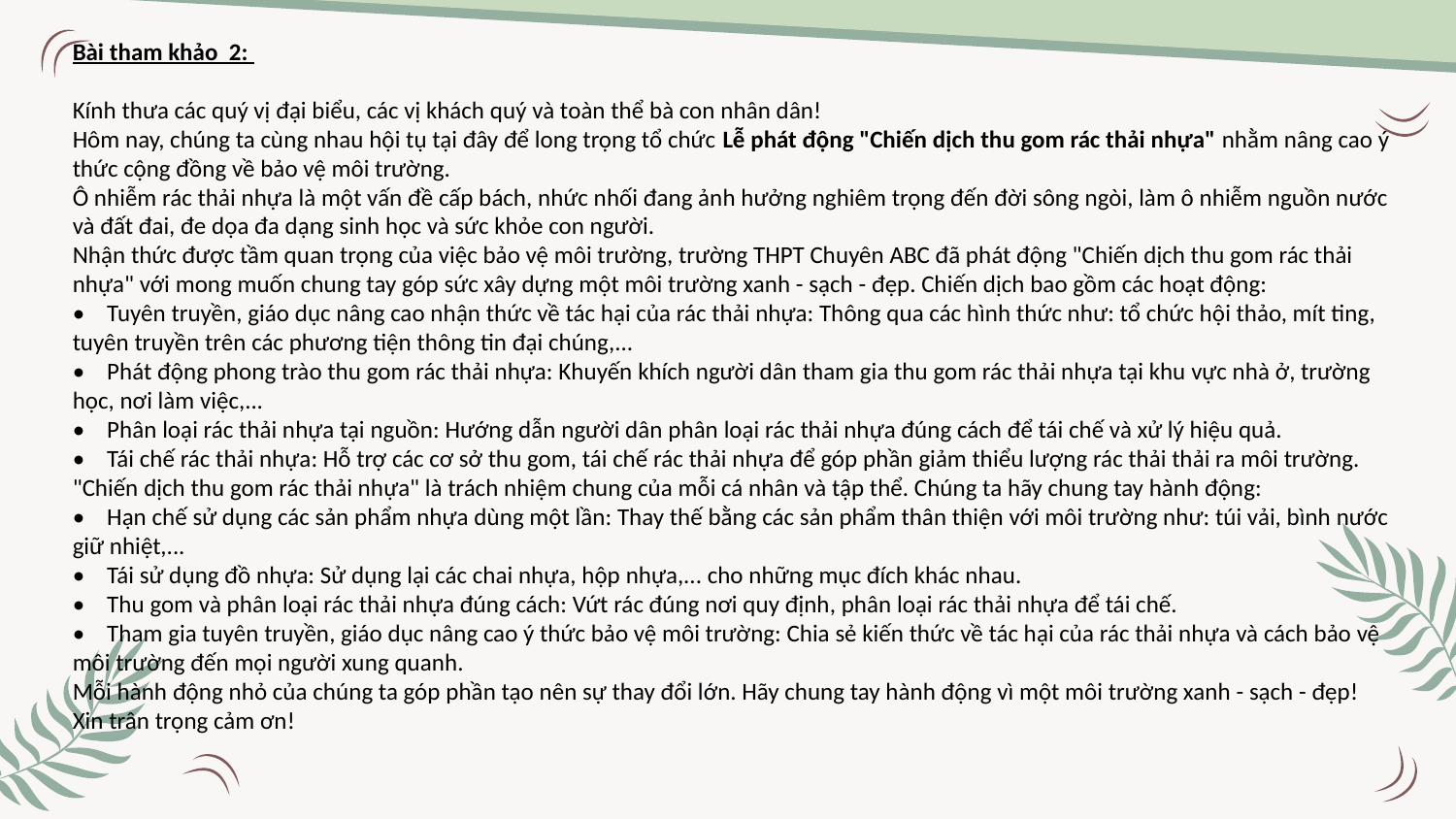

Bài tham khảo  2: 
Kính thưa các quý vị đại biểu, các vị khách quý và toàn thể bà con nhân dân!
Hôm nay, chúng ta cùng nhau hội tụ tại đây để long trọng tổ chức Lễ phát động "Chiến dịch thu gom rác thải nhựa" nhằm nâng cao ý thức cộng đồng về bảo vệ môi trường.
Ô nhiễm rác thải nhựa là một vấn đề cấp bách, nhức nhối đang ảnh hưởng nghiêm trọng đến đời sông ngòi, làm ô nhiễm nguồn nước và đất đai, đe dọa đa dạng sinh học và sức khỏe con người.
Nhận thức được tầm quan trọng của việc bảo vệ môi trường, trường THPT Chuyên ABC đã phát động "Chiến dịch thu gom rác thải nhựa" với mong muốn chung tay góp sức xây dựng một môi trường xanh - sạch - đẹp. Chiến dịch bao gồm các hoạt động:
•    Tuyên truyền, giáo dục nâng cao nhận thức về tác hại của rác thải nhựa: Thông qua các hình thức như: tổ chức hội thảo, mít ting, tuyên truyền trên các phương tiện thông tin đại chúng,...
•    Phát động phong trào thu gom rác thải nhựa: Khuyến khích người dân tham gia thu gom rác thải nhựa tại khu vực nhà ở, trường học, nơi làm việc,...
•    Phân loại rác thải nhựa tại nguồn: Hướng dẫn người dân phân loại rác thải nhựa đúng cách để tái chế và xử lý hiệu quả.
•    Tái chế rác thải nhựa: Hỗ trợ các cơ sở thu gom, tái chế rác thải nhựa để góp phần giảm thiểu lượng rác thải thải ra môi trường.
"Chiến dịch thu gom rác thải nhựa" là trách nhiệm chung của mỗi cá nhân và tập thể. Chúng ta hãy chung tay hành động:
•    Hạn chế sử dụng các sản phẩm nhựa dùng một lần: Thay thế bằng các sản phẩm thân thiện với môi trường như: túi vải, bình nước giữ nhiệt,...
•    Tái sử dụng đồ nhựa: Sử dụng lại các chai nhựa, hộp nhựa,... cho những mục đích khác nhau.
•    Thu gom và phân loại rác thải nhựa đúng cách: Vứt rác đúng nơi quy định, phân loại rác thải nhựa để tái chế.
•    Tham gia tuyên truyền, giáo dục nâng cao ý thức bảo vệ môi trường: Chia sẻ kiến thức về tác hại của rác thải nhựa và cách bảo vệ môi trường đến mọi người xung quanh.
Mỗi hành động nhỏ của chúng ta góp phần tạo nên sự thay đổi lớn. Hãy chung tay hành động vì một môi trường xanh - sạch - đẹp!
Xin trân trọng cảm ơn!